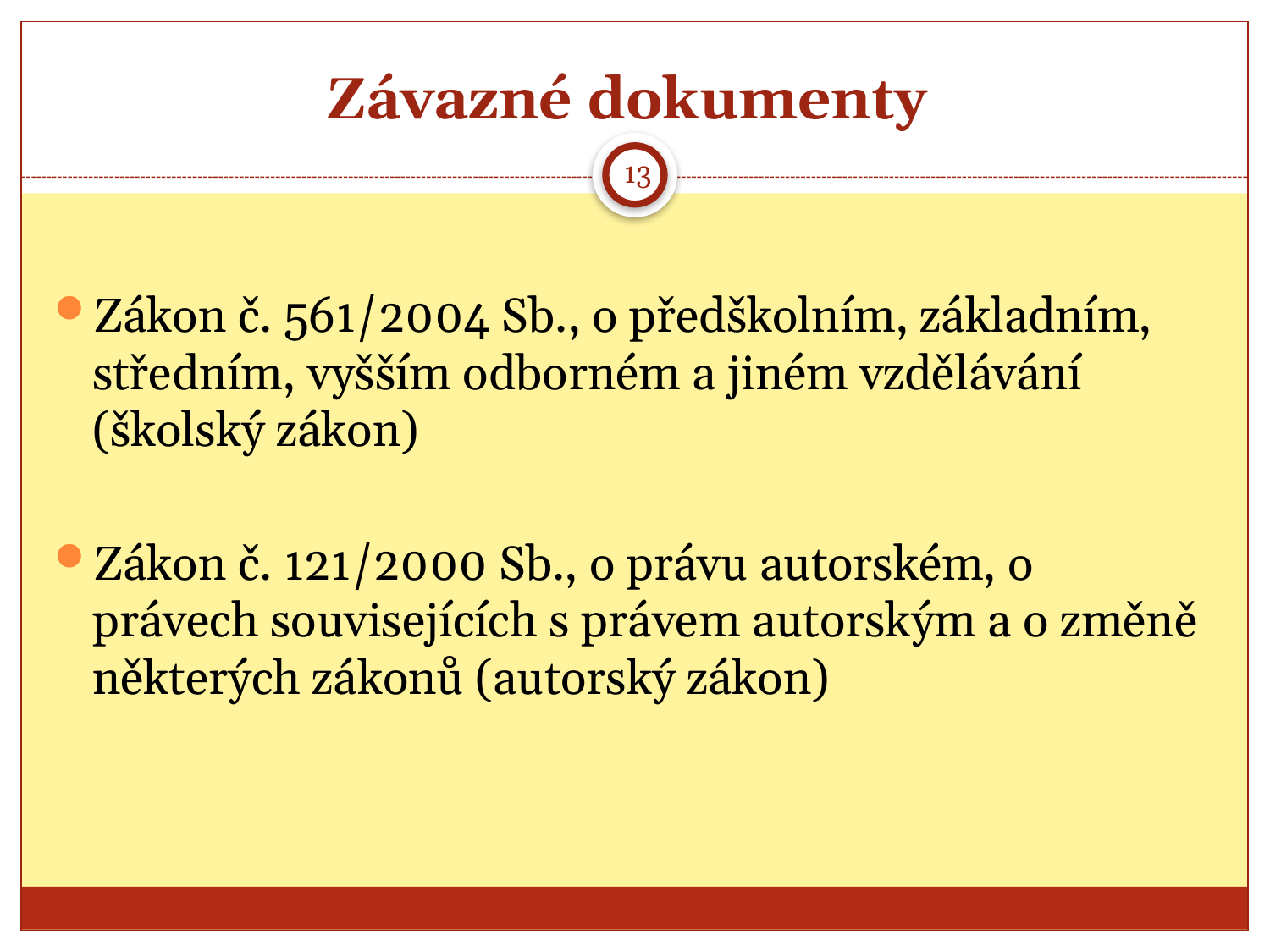

# Závazné dokumenty
13

Zákon č. 561/2004 Sb., o předškolním, základním, středním, vyšším odborném a jiném vzdělávání (školský zákon)

Zákon č. 121/2000 Sb., o právu autorském, o právech souvisejících s právem autorským a o změně některých zákonů (autorský zákon)